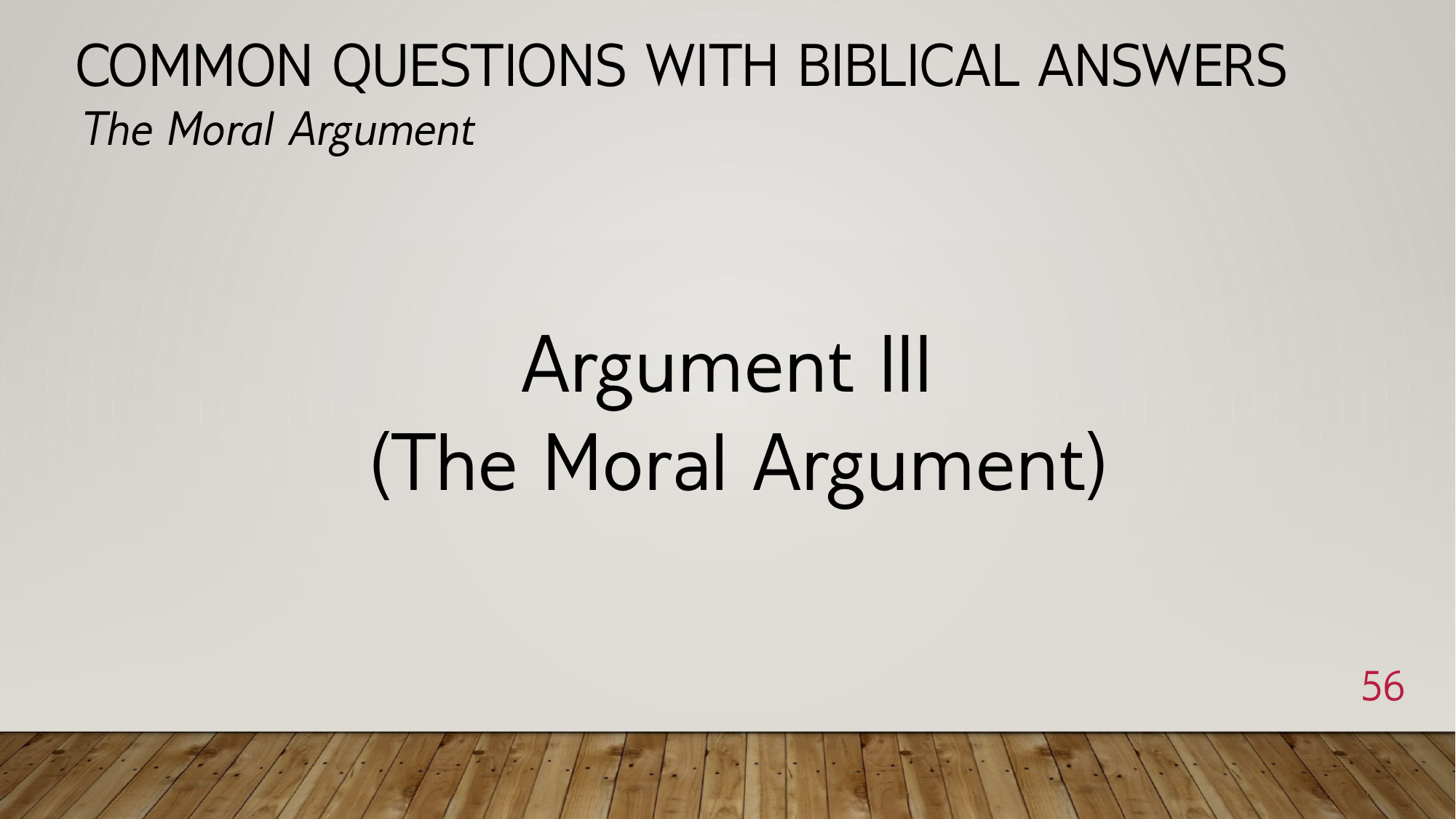

# Common Questions with Biblical Answers
The Moral Argument
Argument III
(The Moral Argument)
56